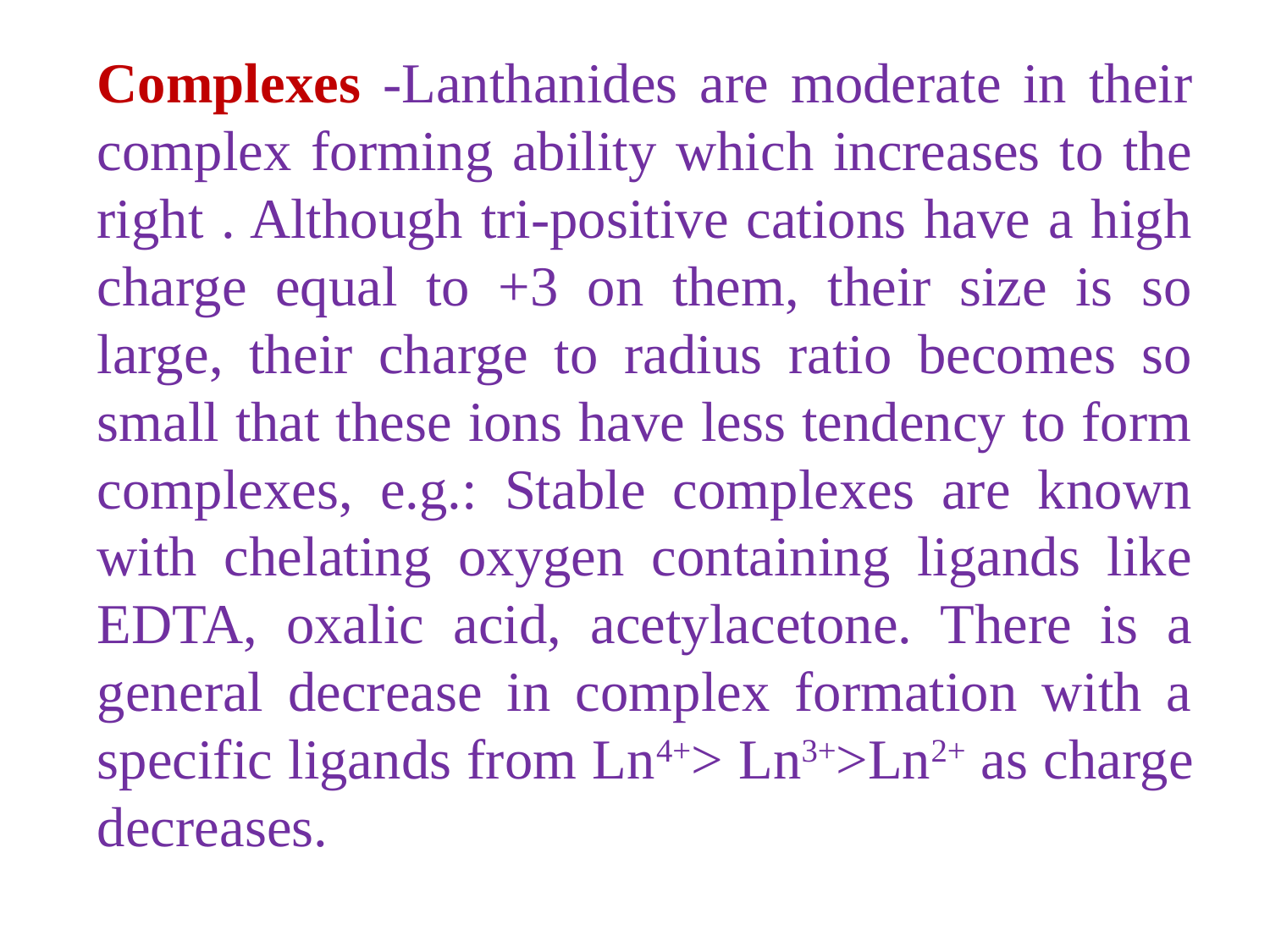

Complexes -Lanthanides are moderate in their complex forming ability which increases to the right . Although tri-positive cations have a high charge equal to +3 on them, their size is so large, their charge to radius ratio becomes so small that these ions have less tendency to form complexes, e.g.: Stable complexes are known with chelating oxygen containing ligands like EDTA, oxalic acid, acetylacetone. There is a general decrease in complex formation with a specific ligands from Ln4+> Ln3+>Ln2+ as charge decreases.